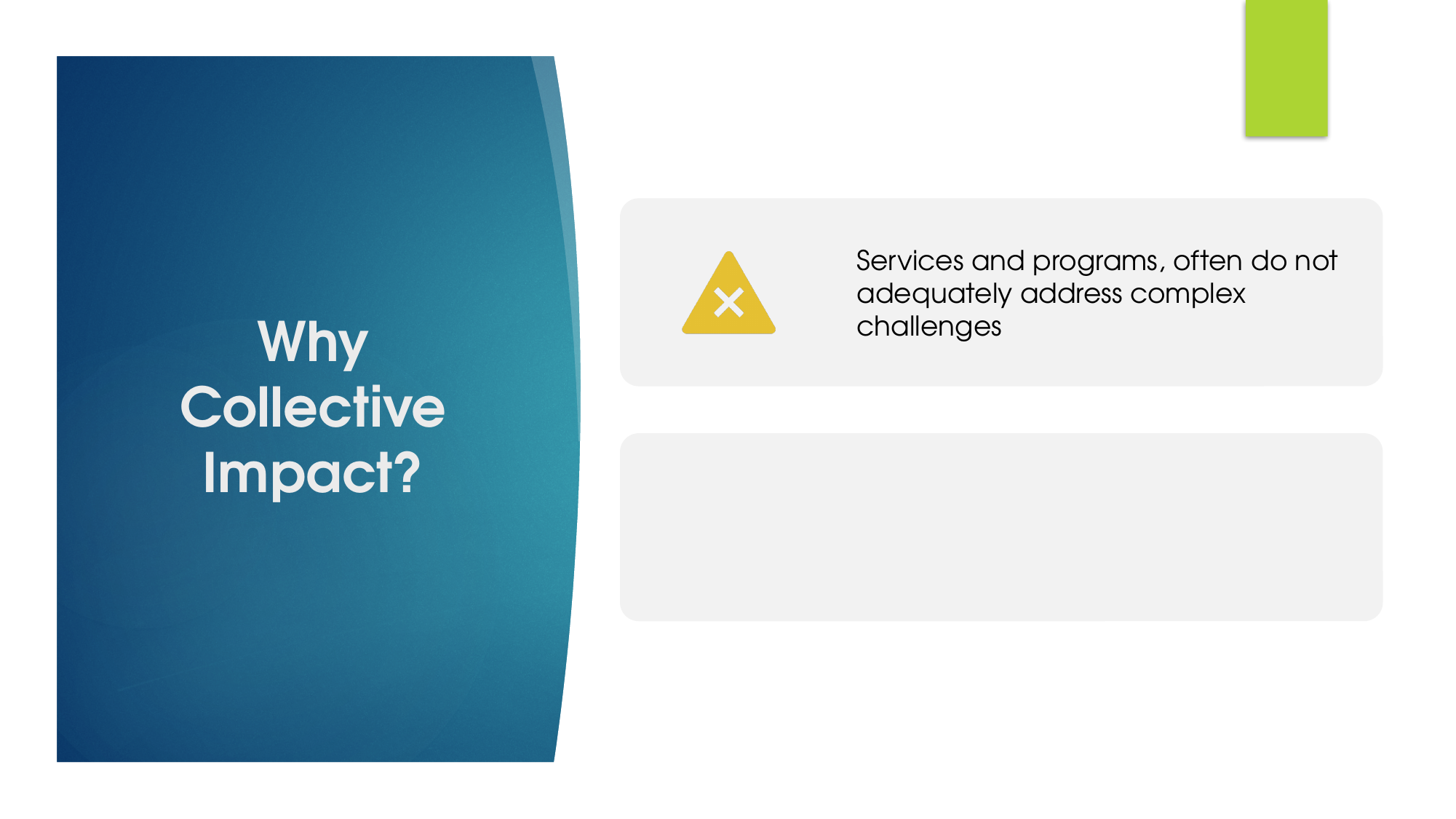

Services and programs, often do not adequately address complex challenges
Traditional, siloed attempts at problem-solving fail to solve systemic issues
# Why Collective Impact?